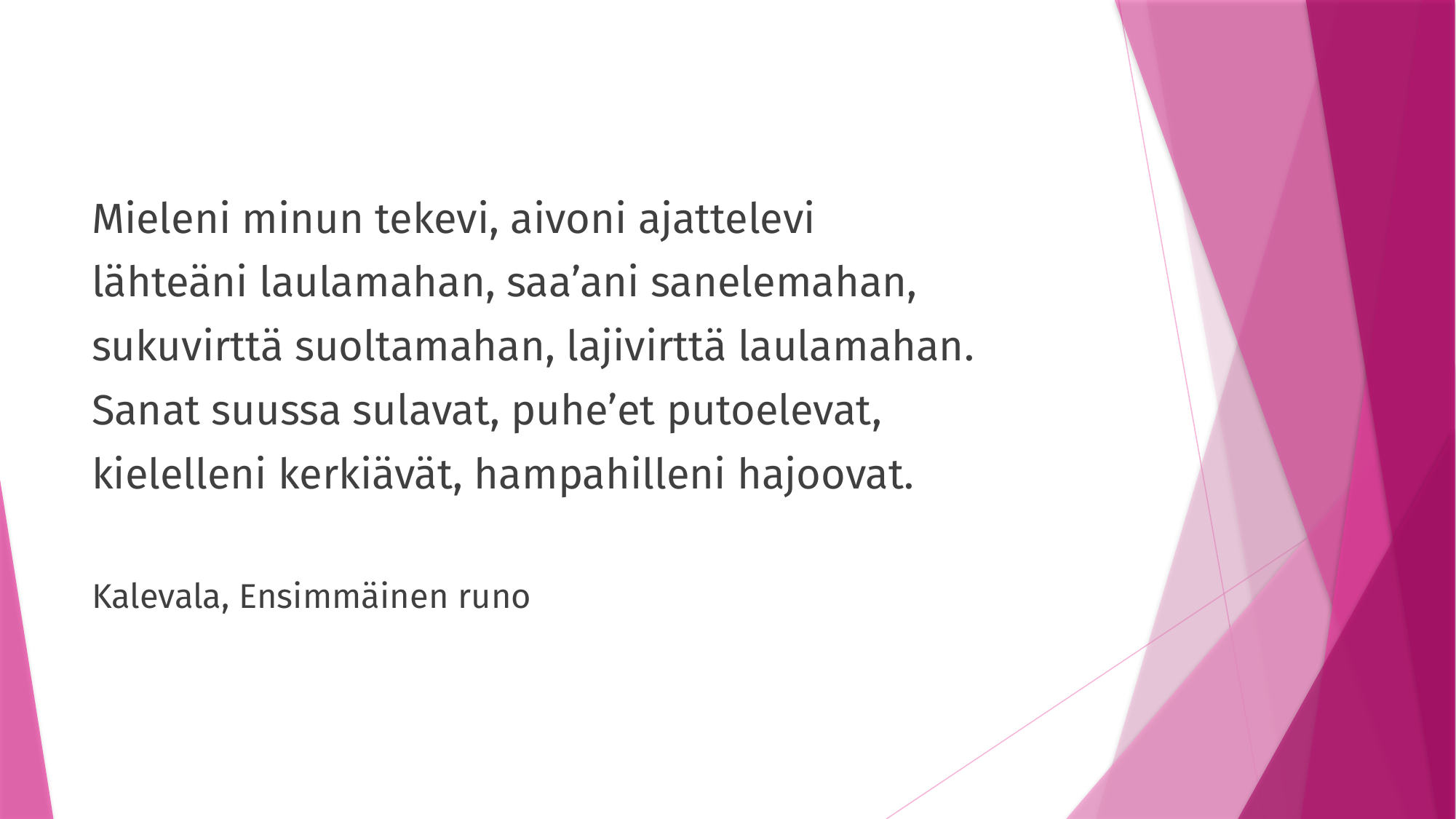

#
Mieleni minun tekevi, aivoni ajattelevi
lähteäni laulamahan, saa’ani sanelemahan,
sukuvirttä suoltamahan, lajivirttä laulamahan.
Sanat suussa sulavat, puhe’et putoelevat,
kielelleni kerkiävät, hampahilleni hajoovat.

Kalevala, Ensimmäinen runo